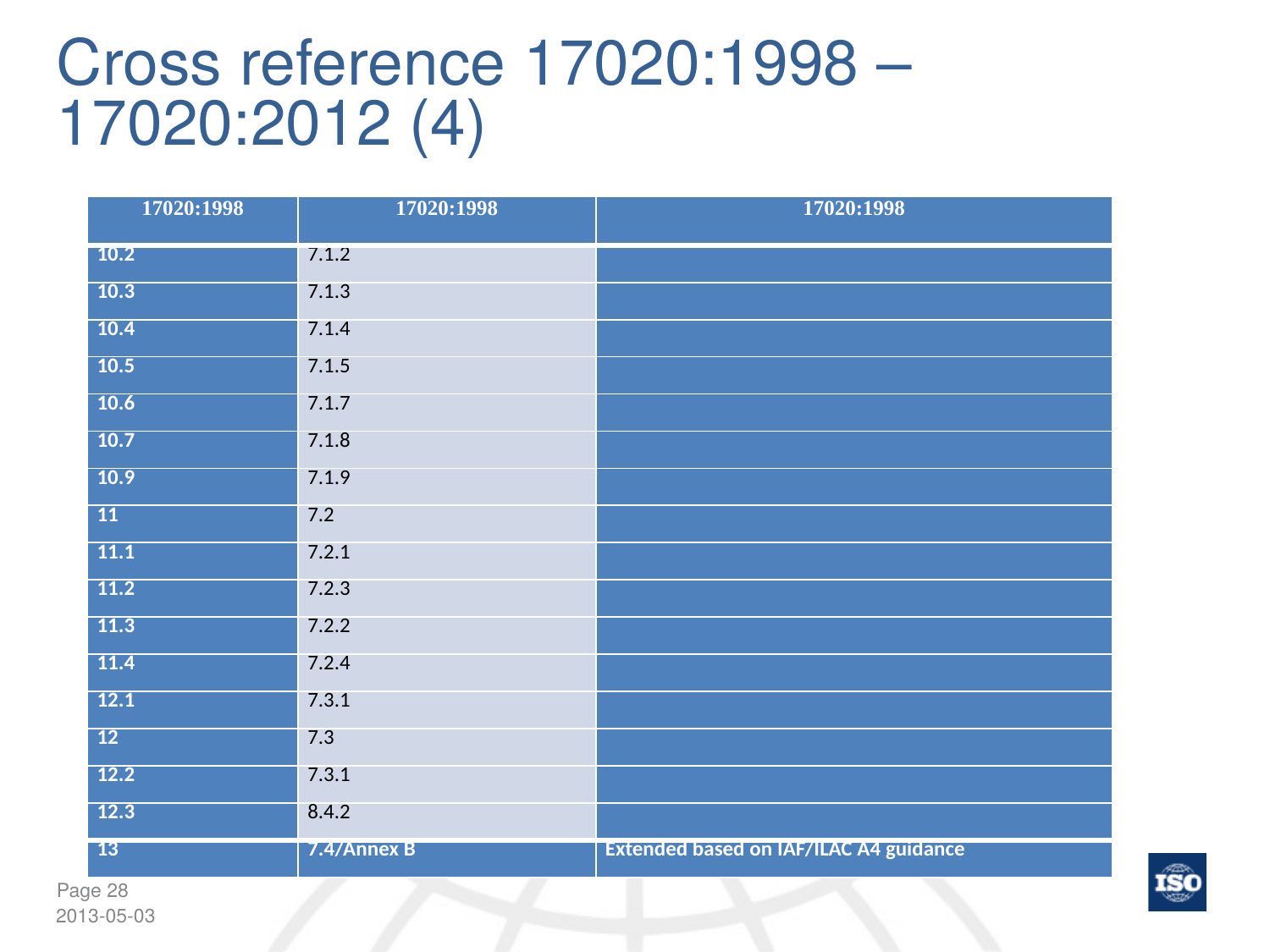

# Cross reference 17020:1998 – 17020:2012 (4)
| 17020:1998 | 17020:1998 | 17020:1998 |
| --- | --- | --- |
| 10.2 | 7.1.2 |  |
| 10.3 | 7.1.3 |  |
| 10.4 | 7.1.4 |  |
| 10.5 | 7.1.5 |  |
| 10.6 | 7.1.7 |  |
| 10.7 | 7.1.8 |  |
| 10.9 | 7.1.9 |  |
| 11 | 7.2 |  |
| 11.1 | 7.2.1 |  |
| 11.2 | 7.2.3 |  |
| 11.3 | 7.2.2 |  |
| 11.4 | 7.2.4 |  |
| 12.1 | 7.3.1 |  |
| 12 | 7.3 |  |
| 12.2 | 7.3.1 |  |
| 12.3 | 8.4.2 |  |
| 13 | 7.4/Annex B | Extended based on IAF/ILAC A4 guidance |
2013-05-03